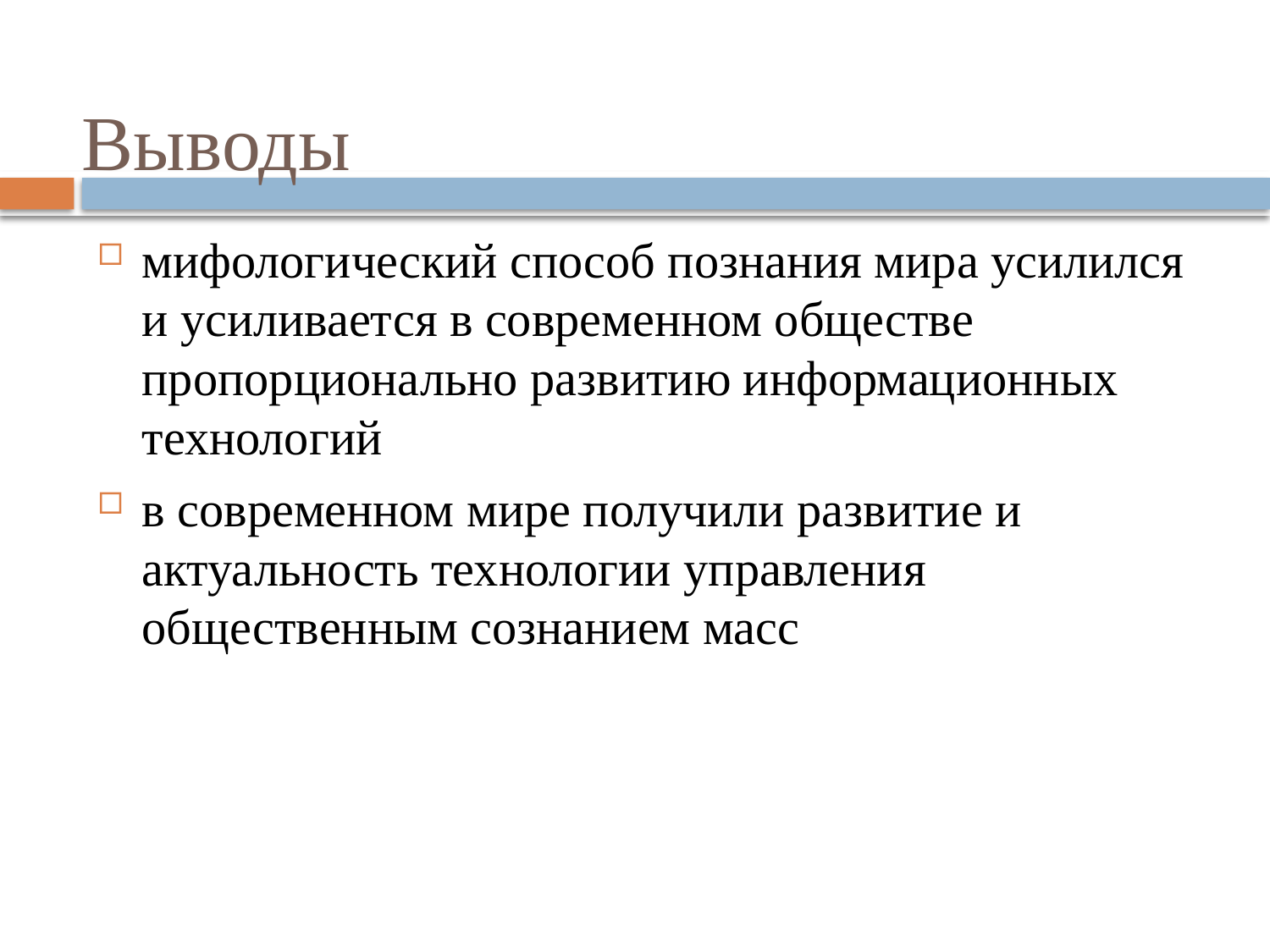

# Выводы
мифологический способ познания мира усилился и усиливается в современном обществе пропорционально развитию информационных технологий
в современном мире получили развитие и актуальность технологии управления общественным сознанием масс